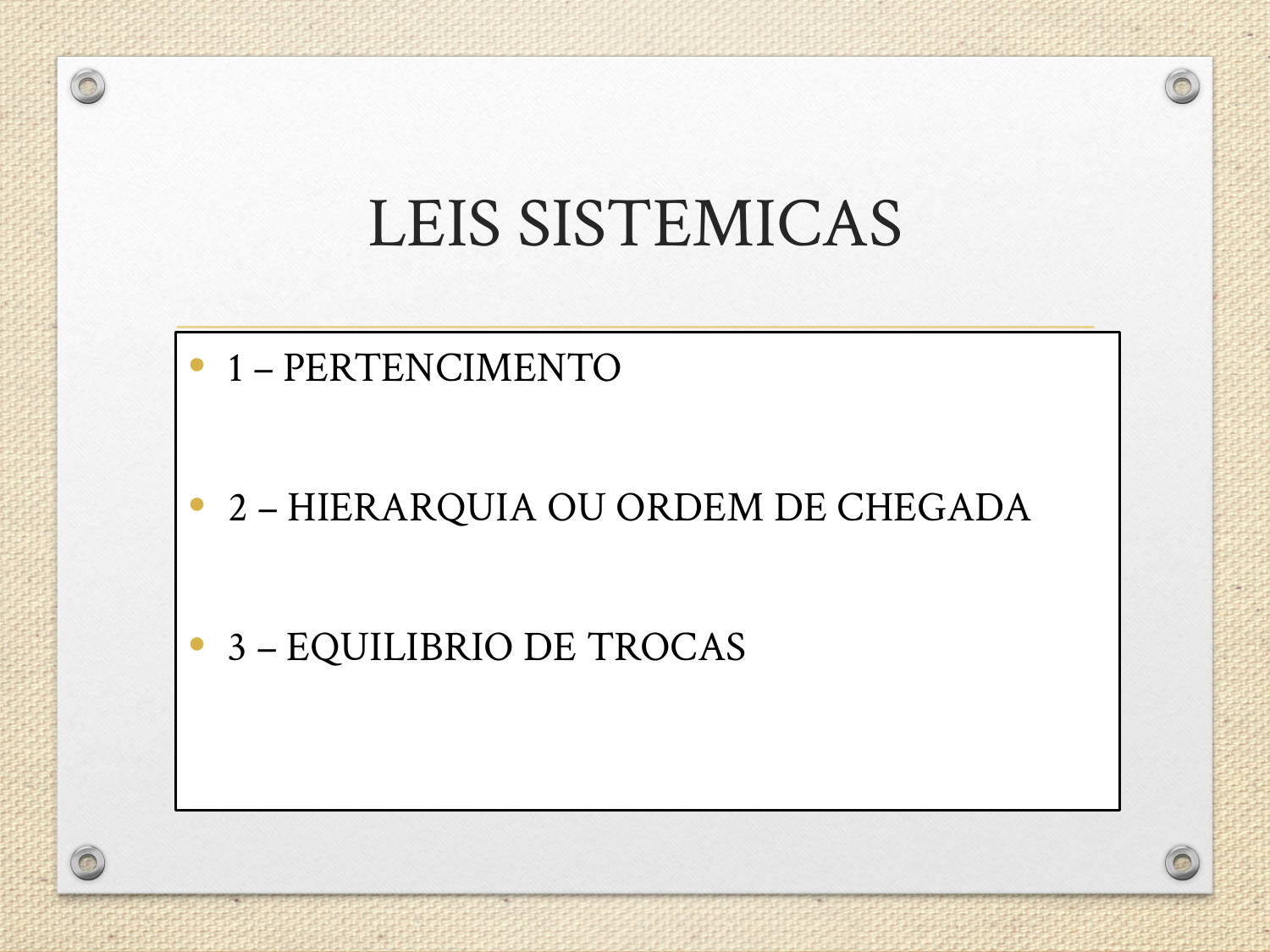

# LEIS SISTEMICAS
1 – PERTENCIMENTO

2 – HIERARQUIA OU ORDEM DE CHEGADA

3 – EQUILIBRIO DE TROCAS